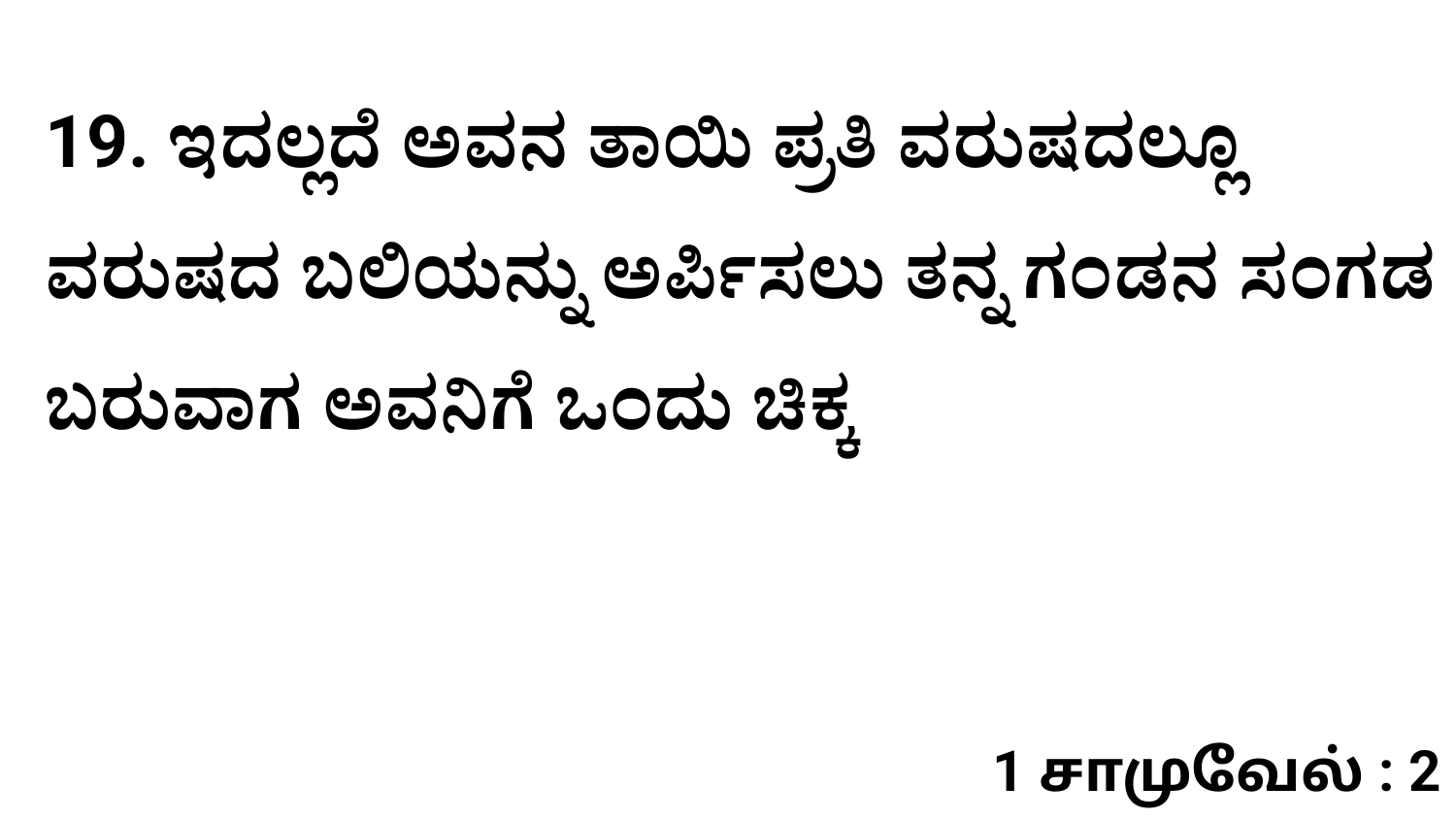

19. ಇದಲ್ಲದೆ ಅವನ ತಾಯಿ ಪ್ರತಿ ವರುಷದಲ್ಲೂ ವರುಷದ ಬಲಿಯನ್ನು ಅರ್ಪಿಸಲು ತನ್ನ ಗಂಡನ ಸಂಗಡ ಬರುವಾಗ ಅವನಿಗೆ ಒಂದು ಚಿಕ್ಕ
1 சாமுவேல் : 2